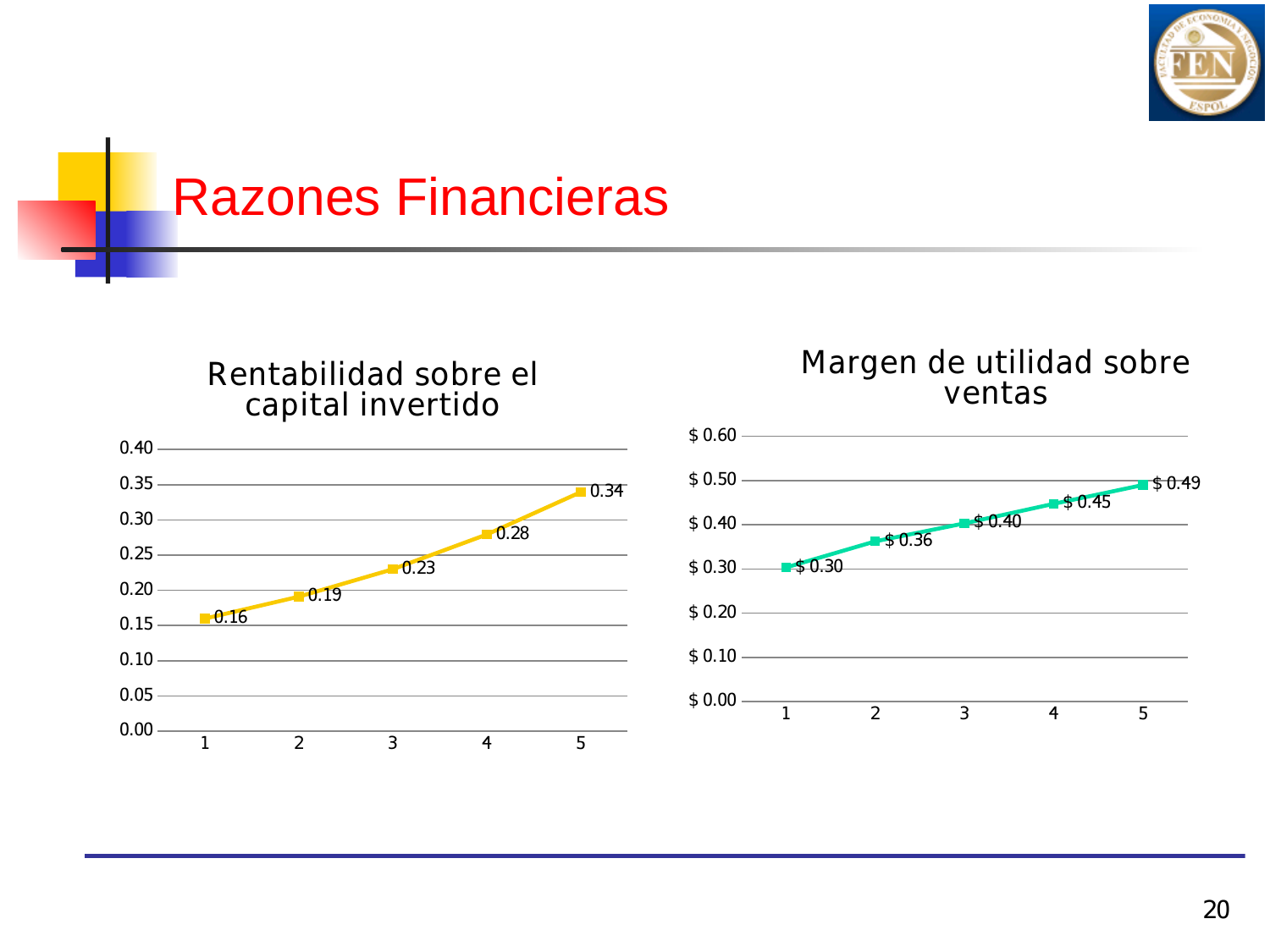

# Razones Financieras

### Chart: Margen de utilidad sobre ventas

| Category |  |
|---|---|

### Chart: Rentabilidad sobre el capital invertido

| Category |  |
|---|---|
20